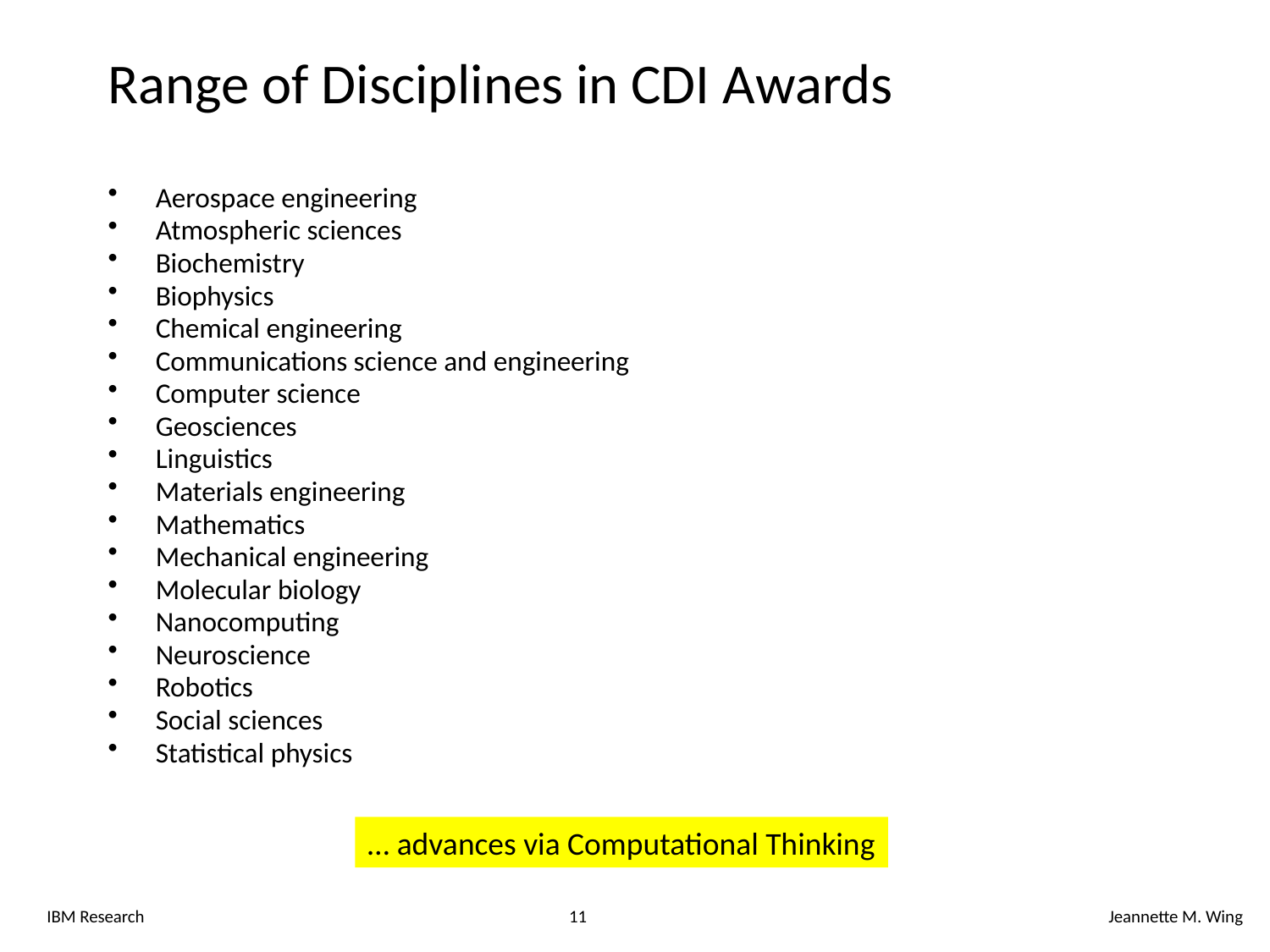

# Range of Disciplines in CDI Awards
Aerospace engineering
Atmospheric sciences
Biochemistry
Biophysics
Chemical engineering
Communications science and engineering
Computer science
Geosciences
Linguistics
Materials engineering
Mathematics
Mechanical engineering
Molecular biology
Nanocomputing
Neuroscience
Robotics
Social sciences
Statistical physics
… advances via Computational Thinking
IBM Research
11
Jeannette M. Wing